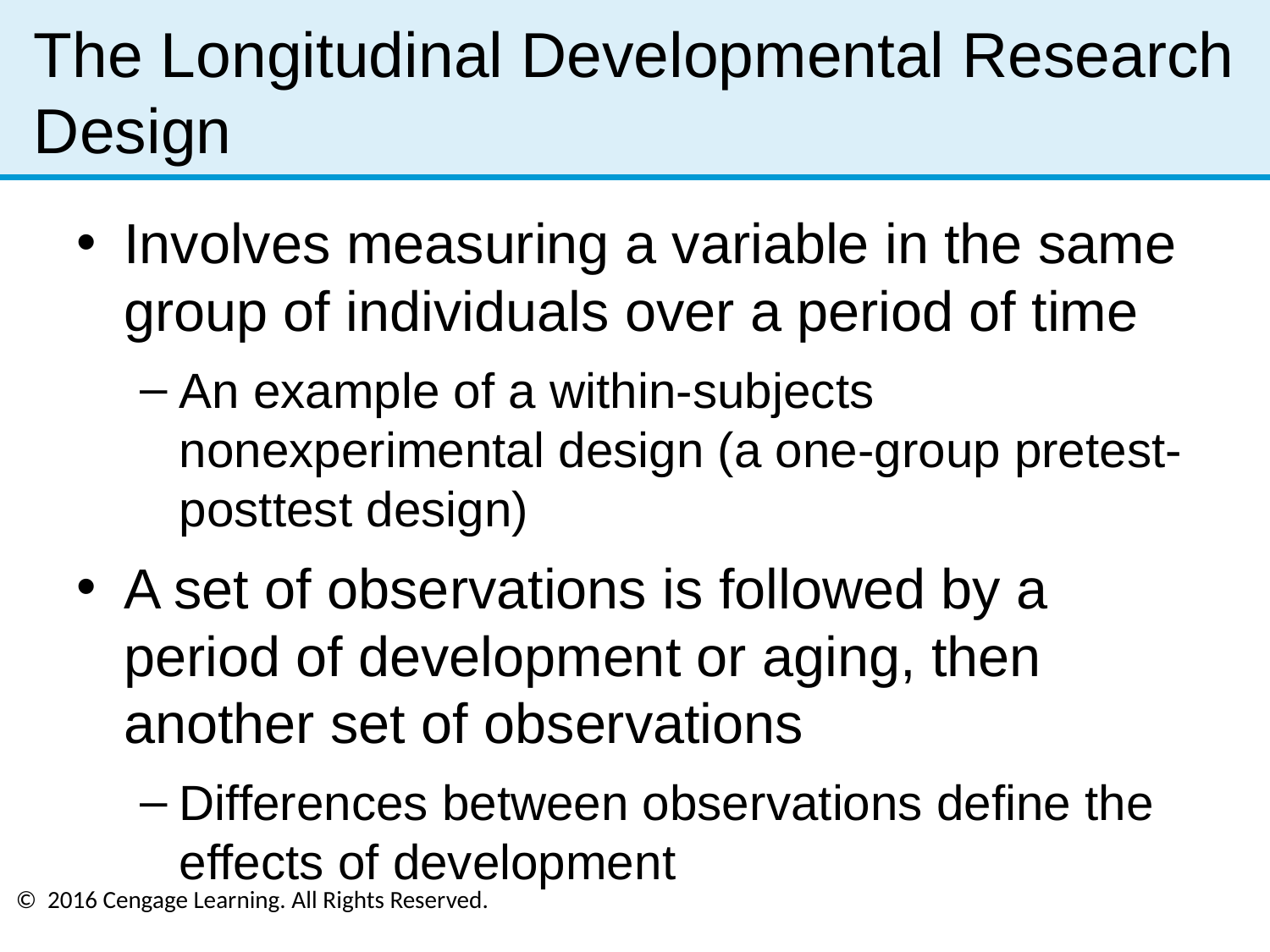

# The Longitudinal Developmental Research Design
Involves measuring a variable in the same group of individuals over a period of time
An example of a within-subjects nonexperimental design (a one-group pretest-posttest design)
A set of observations is followed by a period of development or aging, then another set of observations
Differences between observations define the effects of development